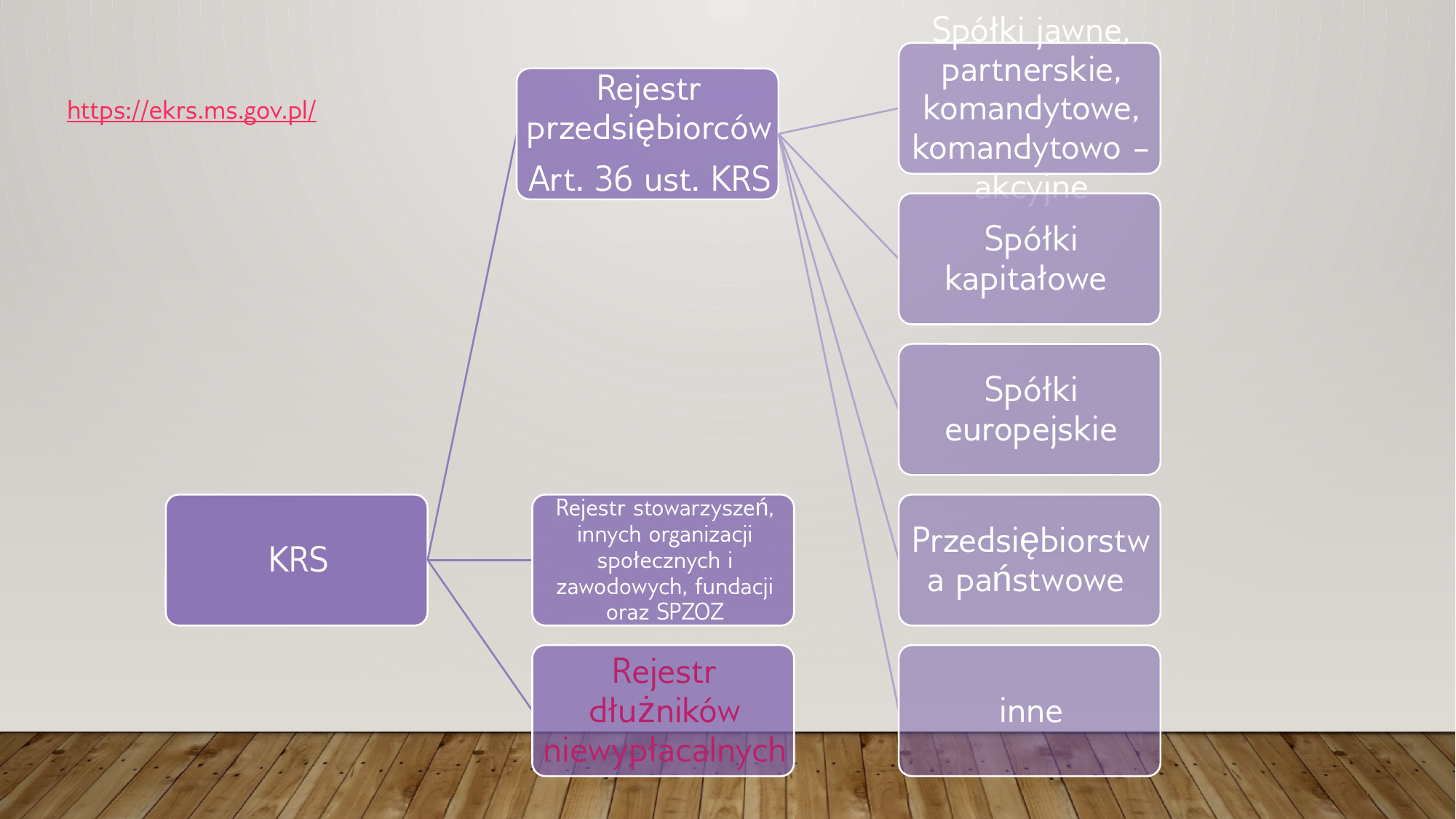

KRS

Rejestr przedsiębiorców
Art. 36 ust. KRS

Spółki jawne, partnerskie, komandytowe, komandytowo – akcyjne

Spółki kapitałowe

Spółki europejskie

Przedsiębiorstwa państwowe

inne

Rejestr stowarzyszeń, innych organizacji społecznych i zawodowych, fundacji oraz SPZOZ

Rejestr dłużników niewypłacalnych
https://ekrs.ms.gov.pl/